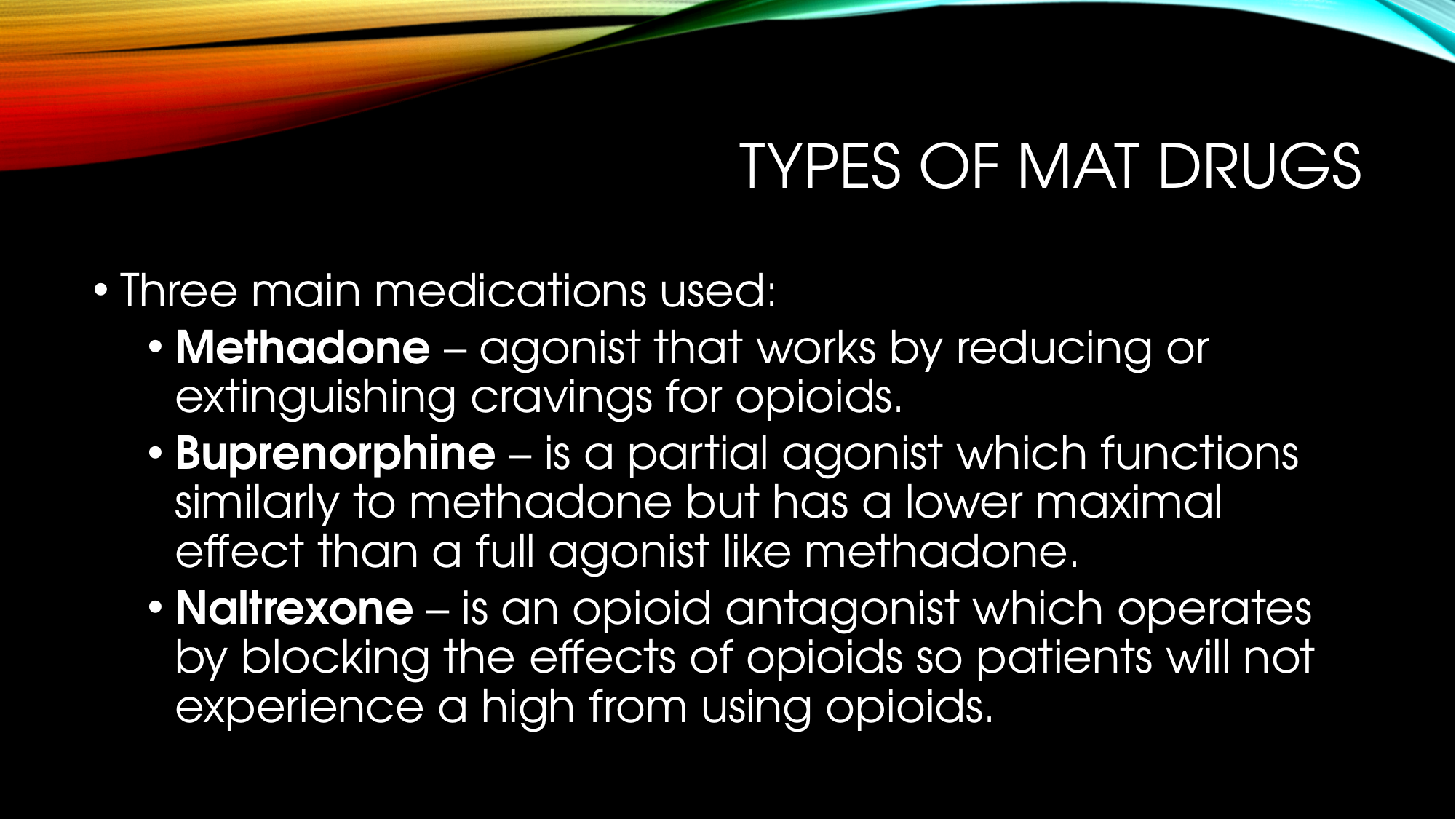

# Types of Mat drugs
Three main medications used:
Methadone – agonist that works by reducing or extinguishing cravings for opioids.
Buprenorphine – is a partial agonist which functions similarly to methadone but has a lower maximal effect than a full agonist like methadone.
Naltrexone – is an opioid antagonist which operates by blocking the effects of opioids so patients will not experience a high from using opioids.